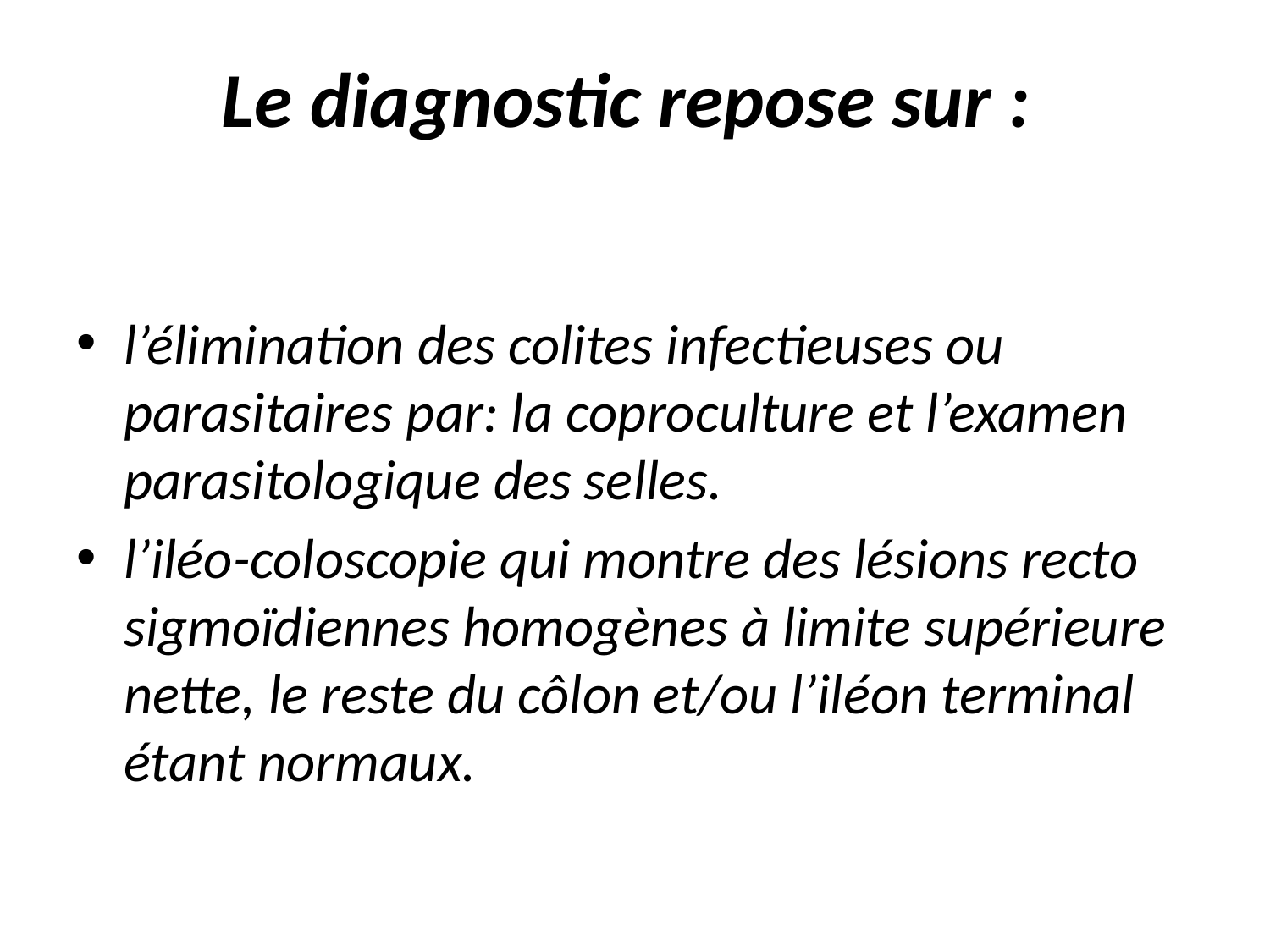

# Le diagnostic repose sur :

l’élimination des colites infectieuses ou parasitaires par: la coproculture et l’examen parasitologique des selles.
l’iléo-coloscopie qui montre des lésions recto sigmoïdiennes homogènes à limite supérieure nette, le reste du côlon et/ou l’iléon terminal étant normaux.